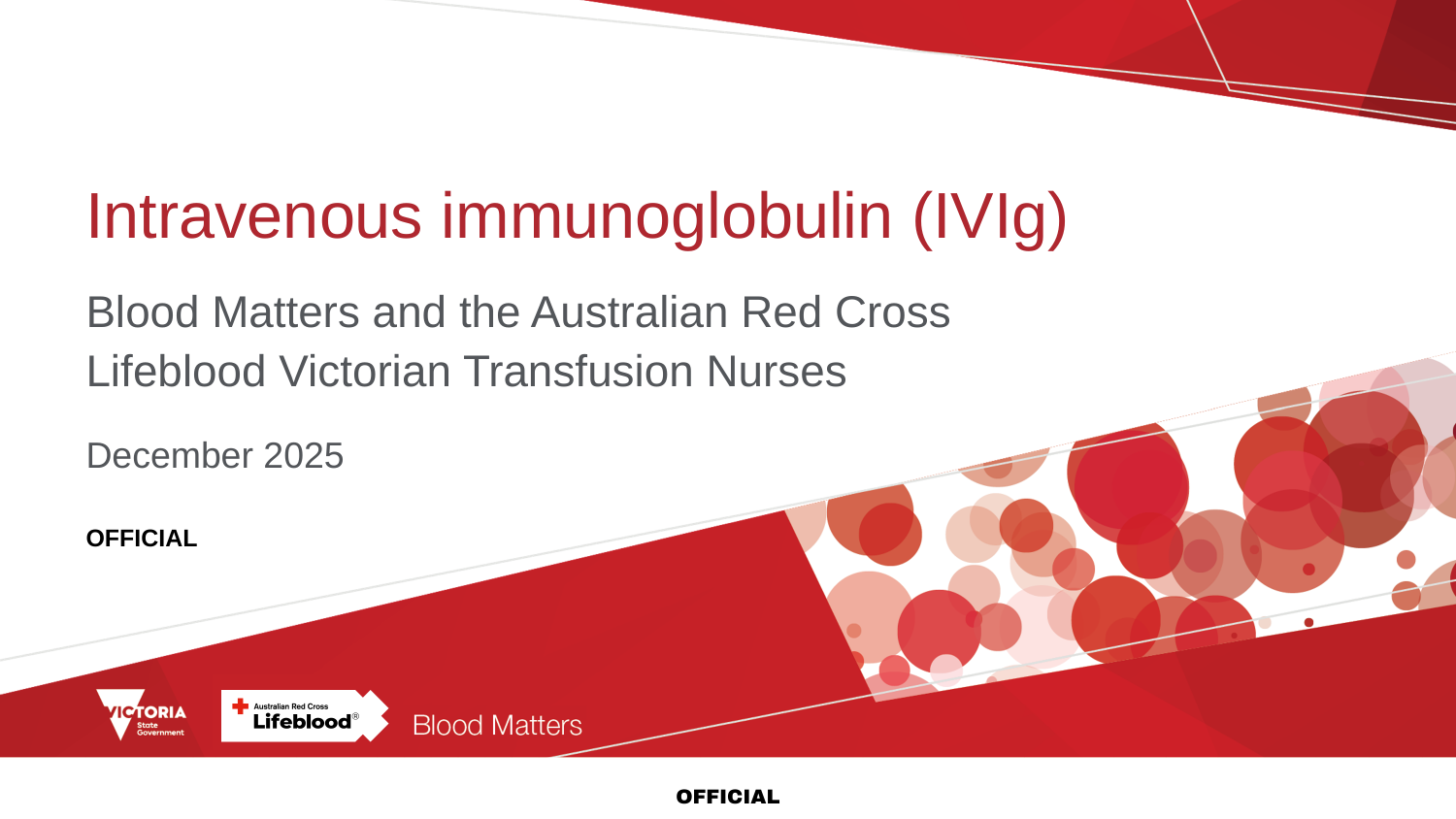

# Intravenous immunoglobulin (IVIg)
Blood Matters and the Australian Red Cross Lifeblood Victorian Transfusion Nurses
December 2025
OFFICIAL